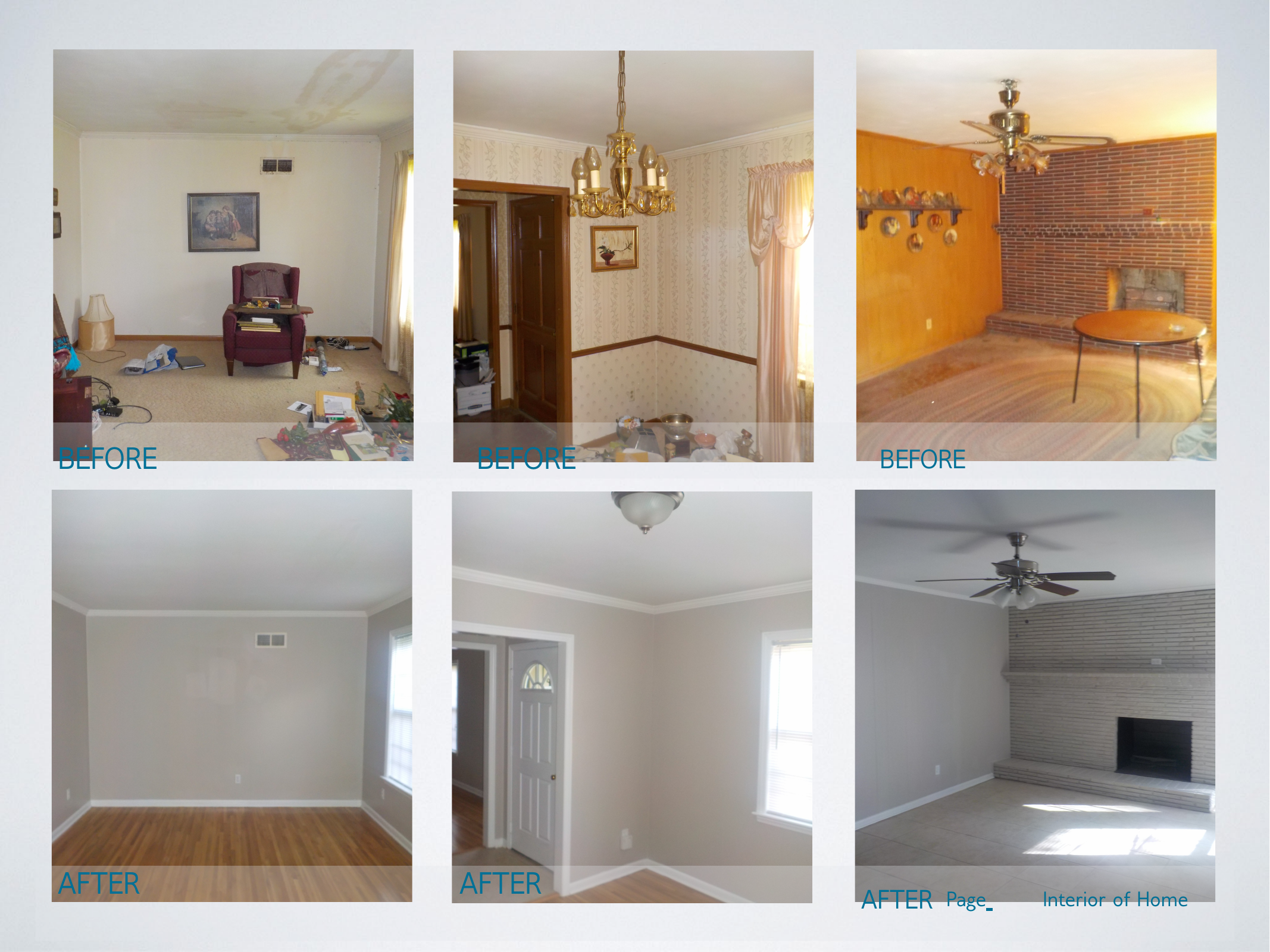

BEFORE	BEFORE	BEFORE

AFTER Page 	Interior of Home
AFTER
AFTER